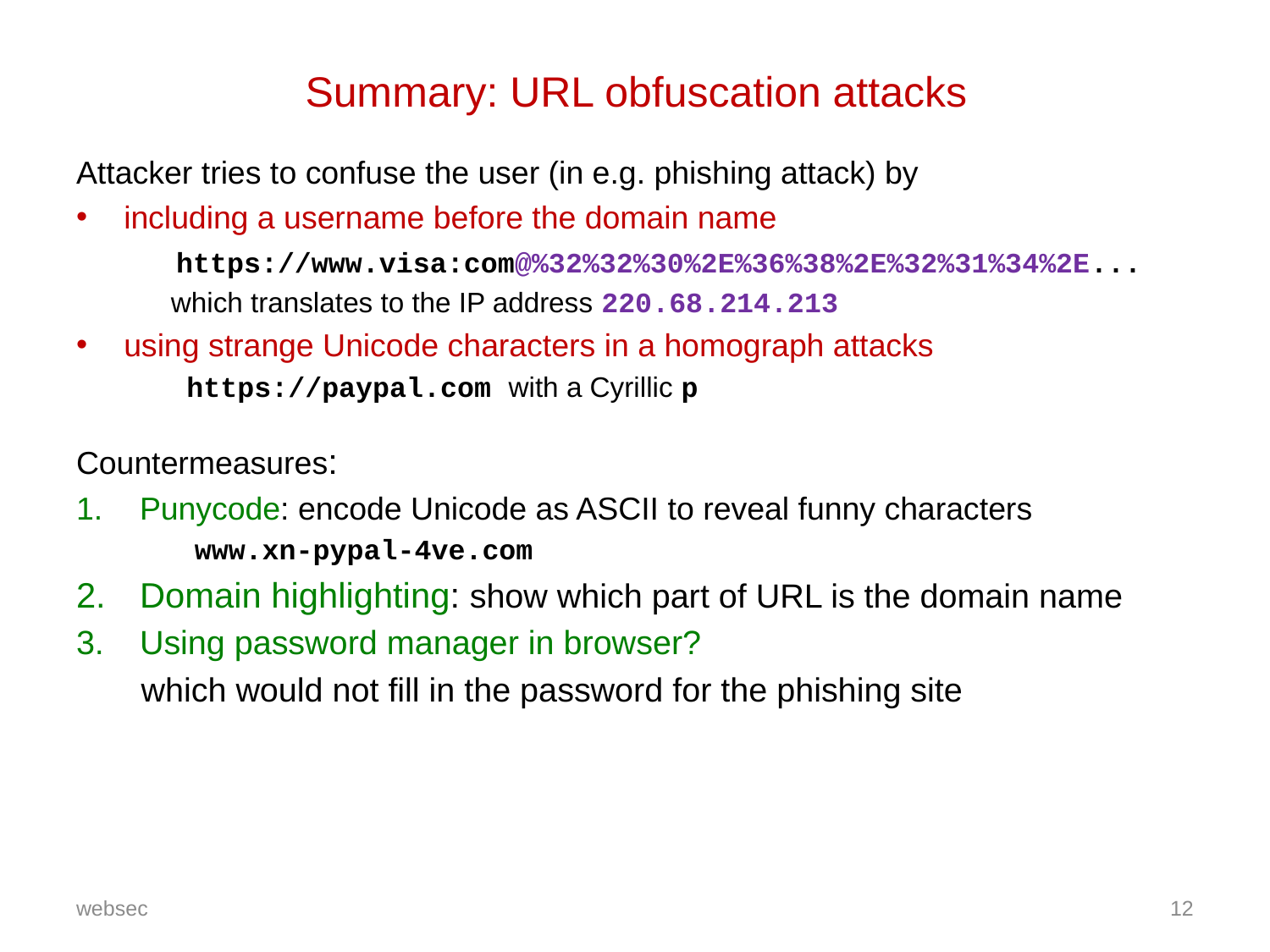

# Summary: URL obfuscation attacks
Attacker tries to confuse the user (in e.g. phishing attack) by
including a username before the domain name
     https://www.visa:com@%32%32%30%2E%36%38%2E%32%31%34%2E...
     which translates to the IP address 220.68.214.213
using strange Unicode characters in a homograph attacks
      https://paypal.com with a Cyrillic p

Countermeasures:
Punycode: encode Unicode as ASCII to reveal funny characters
       www.xn-pypal-4ve.com
Domain highlighting: show which part of URL is the domain name
Using password manager in browser?
 which would not fill in the password for the phishing site

websec
12